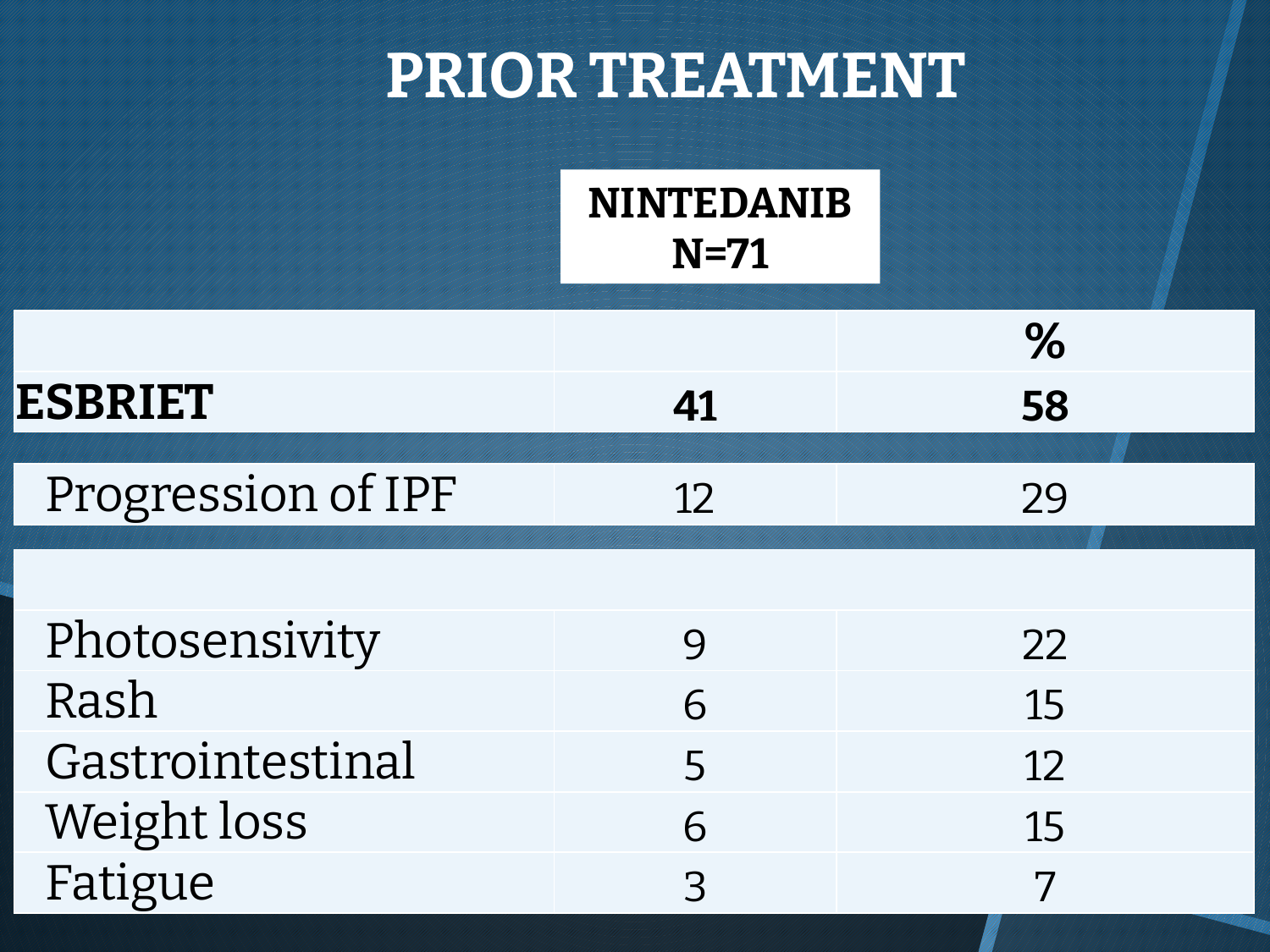

PRIOR TREATMENT
NINTEDANIB
N=71
|  |  | % |
| --- | --- | --- |
| ESBRIET | 41 | 58 |
| Progression of IPF | 12 | 29 |
| --- | --- | --- |
|  |  |  |
| --- | --- | --- |
| Photosensivity | 9 | 22 |
| Rash | 6 | 15 |
| Gastrointestinal | 5 | 12 |
| Weight loss | 6 | 15 |
| Fatigue | 3 | 7 |